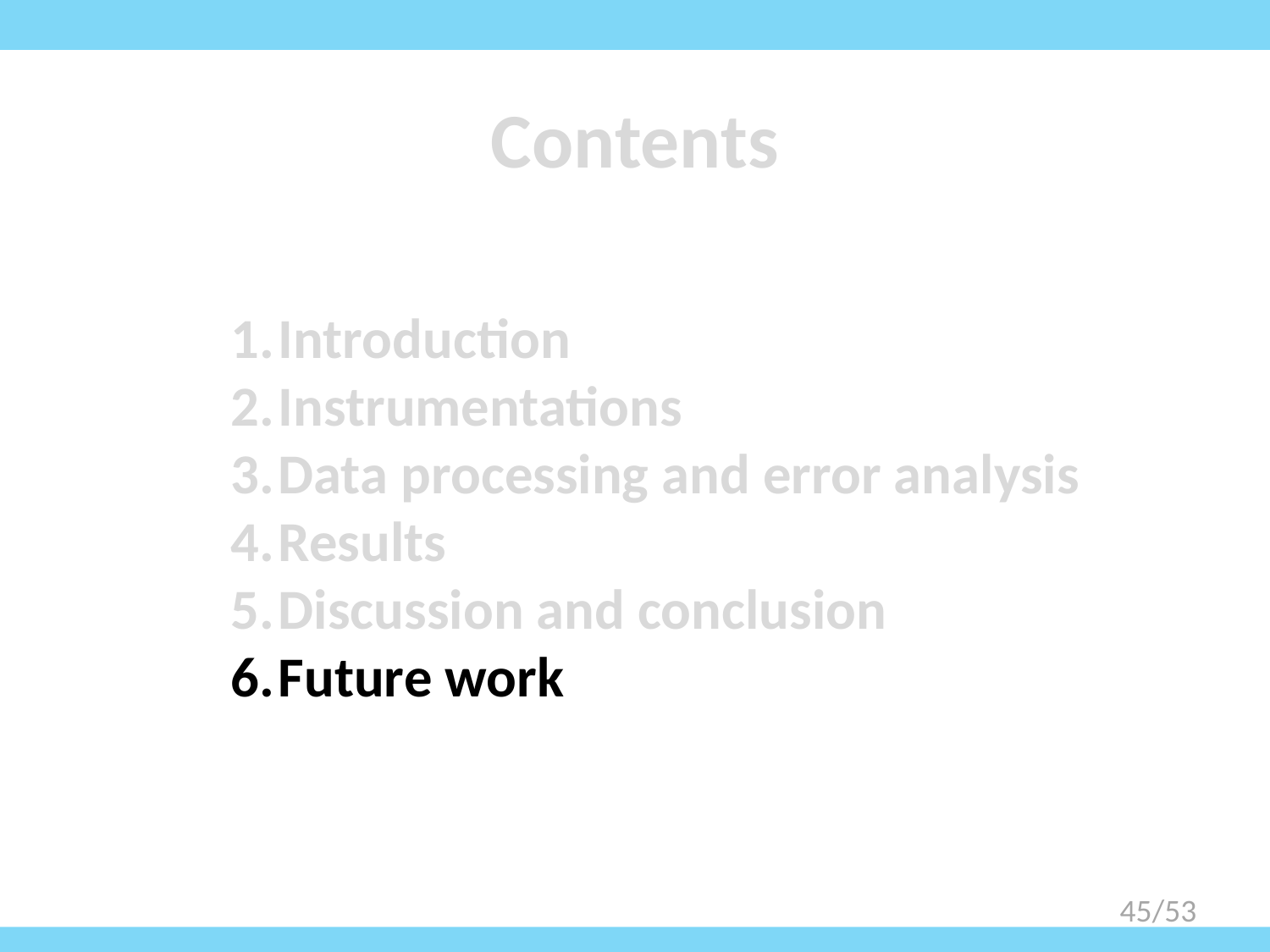

# Contents
Introduction
Instrumentations
Data processing and error analysis
Results
Discussion and conclusion
Future work